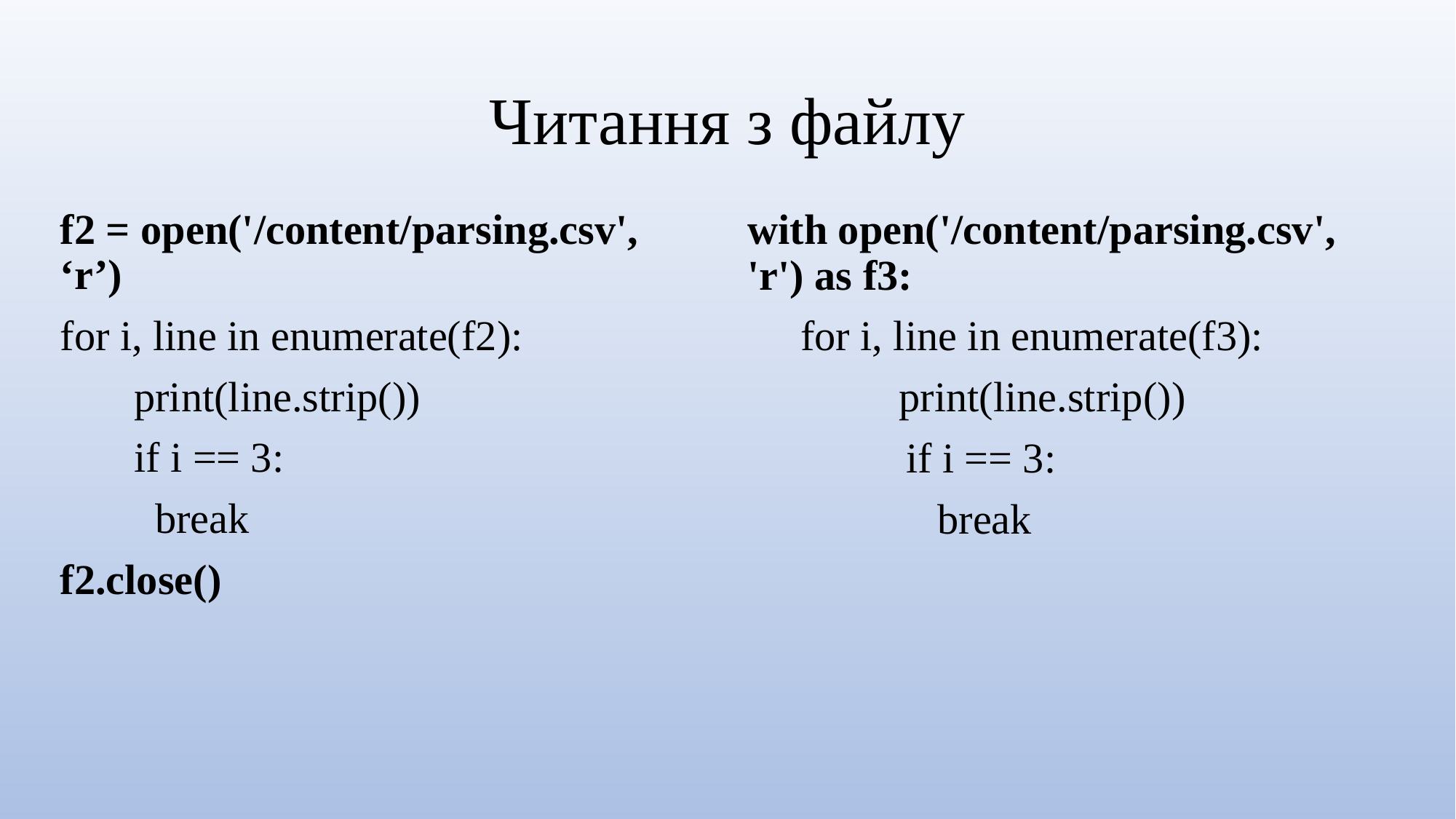

# Читання з файлу
f2 = open('/content/parsing.csv', ‘r’)
for i, line in enumerate(f2):
       print(line.strip())
       if i == 3:
         break
f2.close()

with open('/content/parsing.csv', 'r') as f3:
     for i, line in enumerate(f3):
   	    print(line.strip())
               if i == 3:
                  break